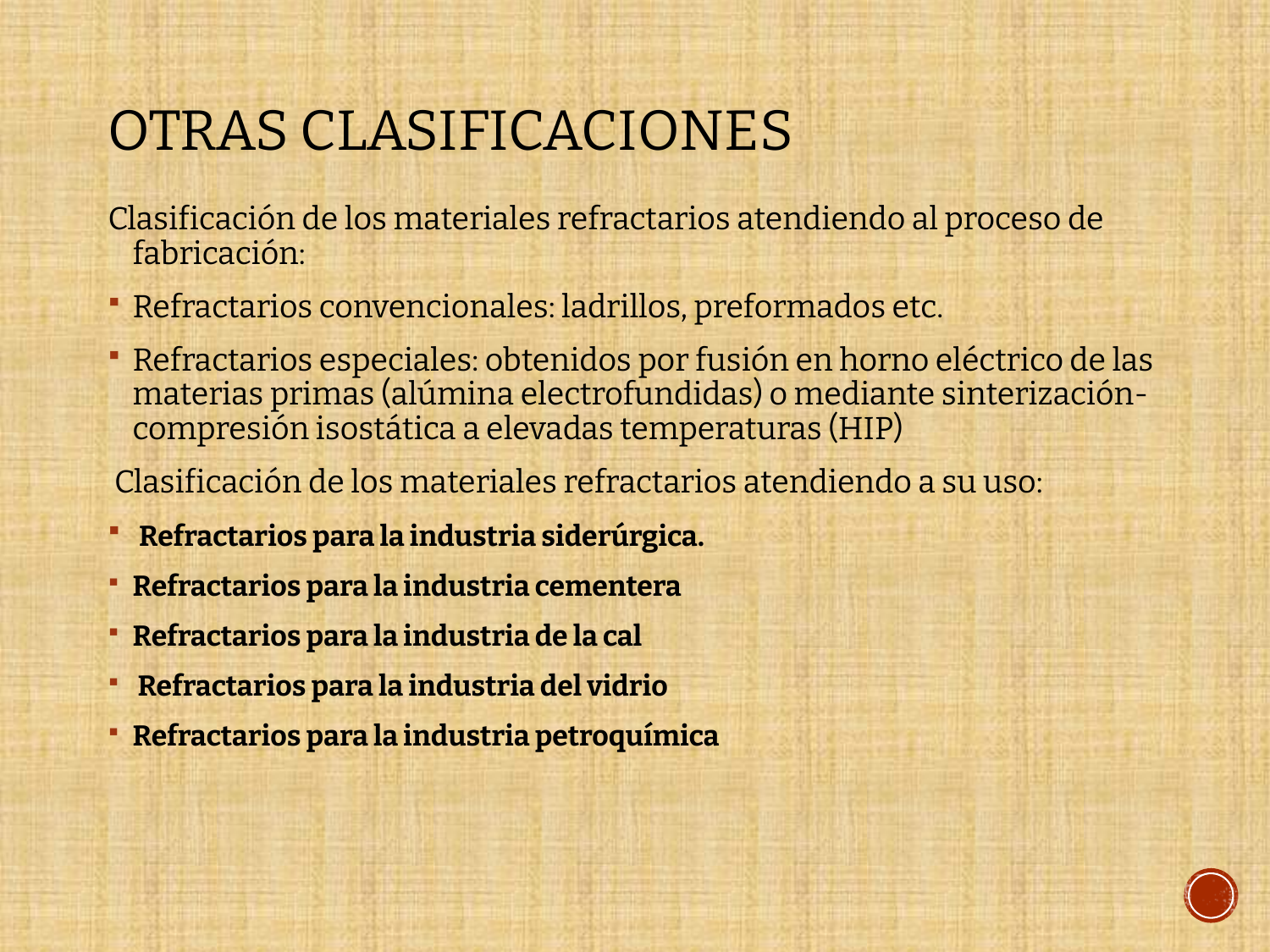

# Otras clasificaciones
Clasificación de los materiales refractarios atendiendo al proceso de fabricación:
Refractarios convencionales: ladrillos, preformados etc.
Refractarios especiales: obtenidos por fusión en horno eléctrico de las materias primas (alúmina electrofundidas) o mediante sinterización-compresión isostática a elevadas temperaturas (HIP)
 Clasificación de los materiales refractarios atendiendo a su uso:
 Refractarios para la industria siderúrgica.
Refractarios para la industria cementera
Refractarios para la industria de la cal
 Refractarios para la industria del vidrio
Refractarios para la industria petroquímica